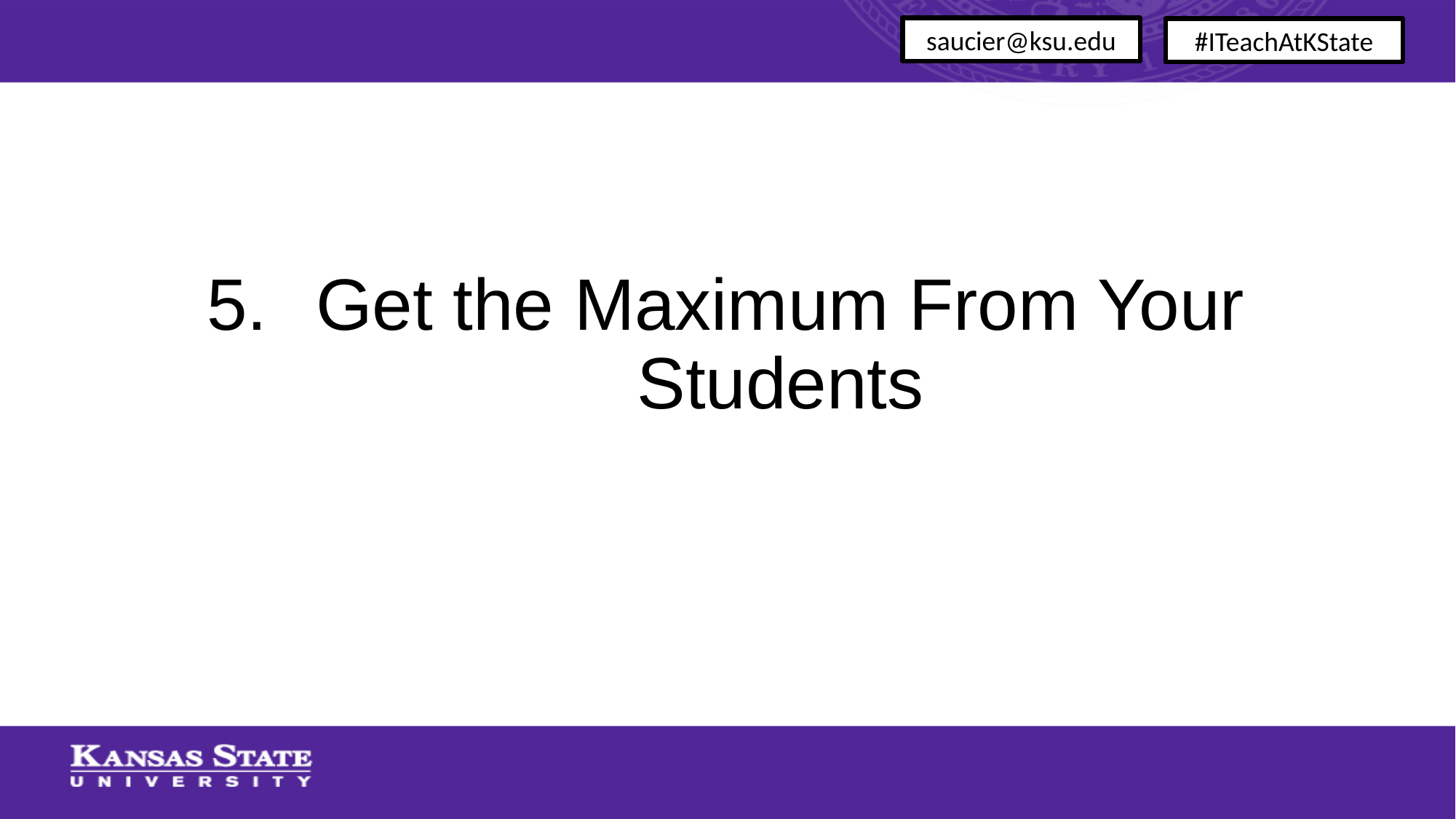

saucier@ksu.edu
#ITeachAtKState
# Get the Maximum From Your Students